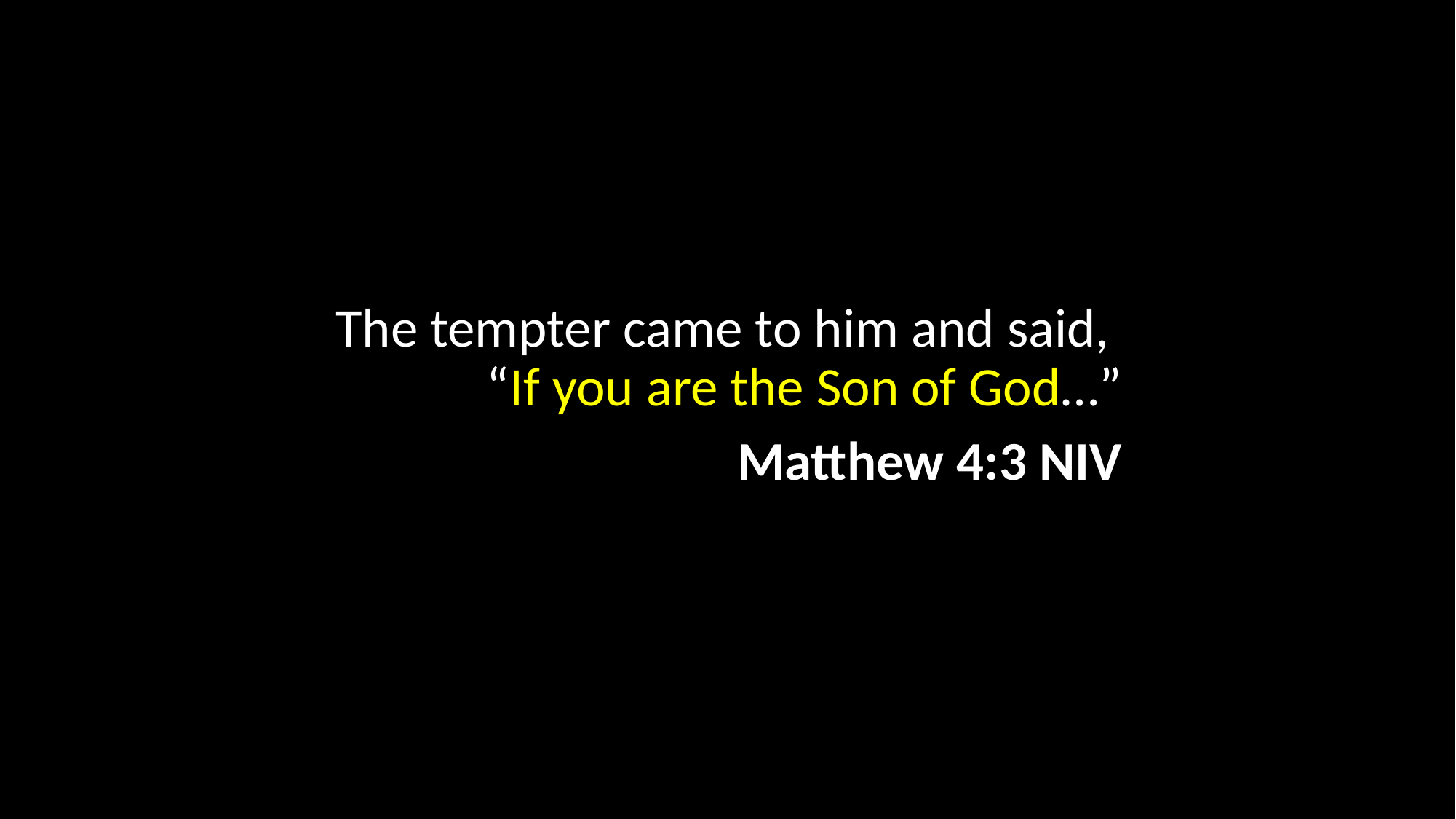

The tempter came to him and said,
“If you are the Son of God…”
Matthew 4:3 NIV